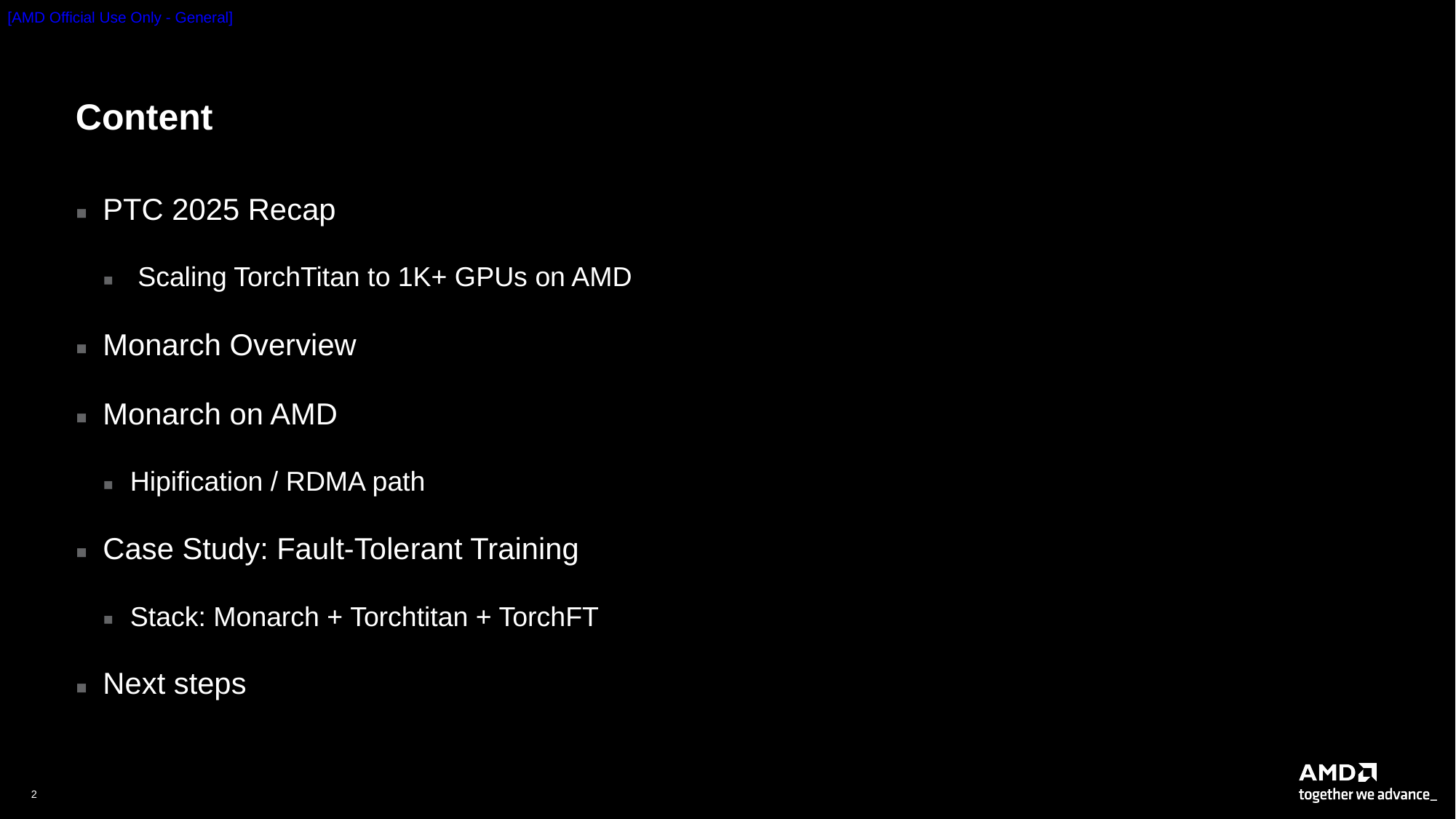

# Content
PTC 2025 Recap
 Scaling TorchTitan to 1K+ GPUs on AMD
Monarch Overview
Monarch on AMD
Hipification / RDMA path
Case Study: Fault-Tolerant Training
Stack: Monarch + Torchtitan + TorchFT
Next steps